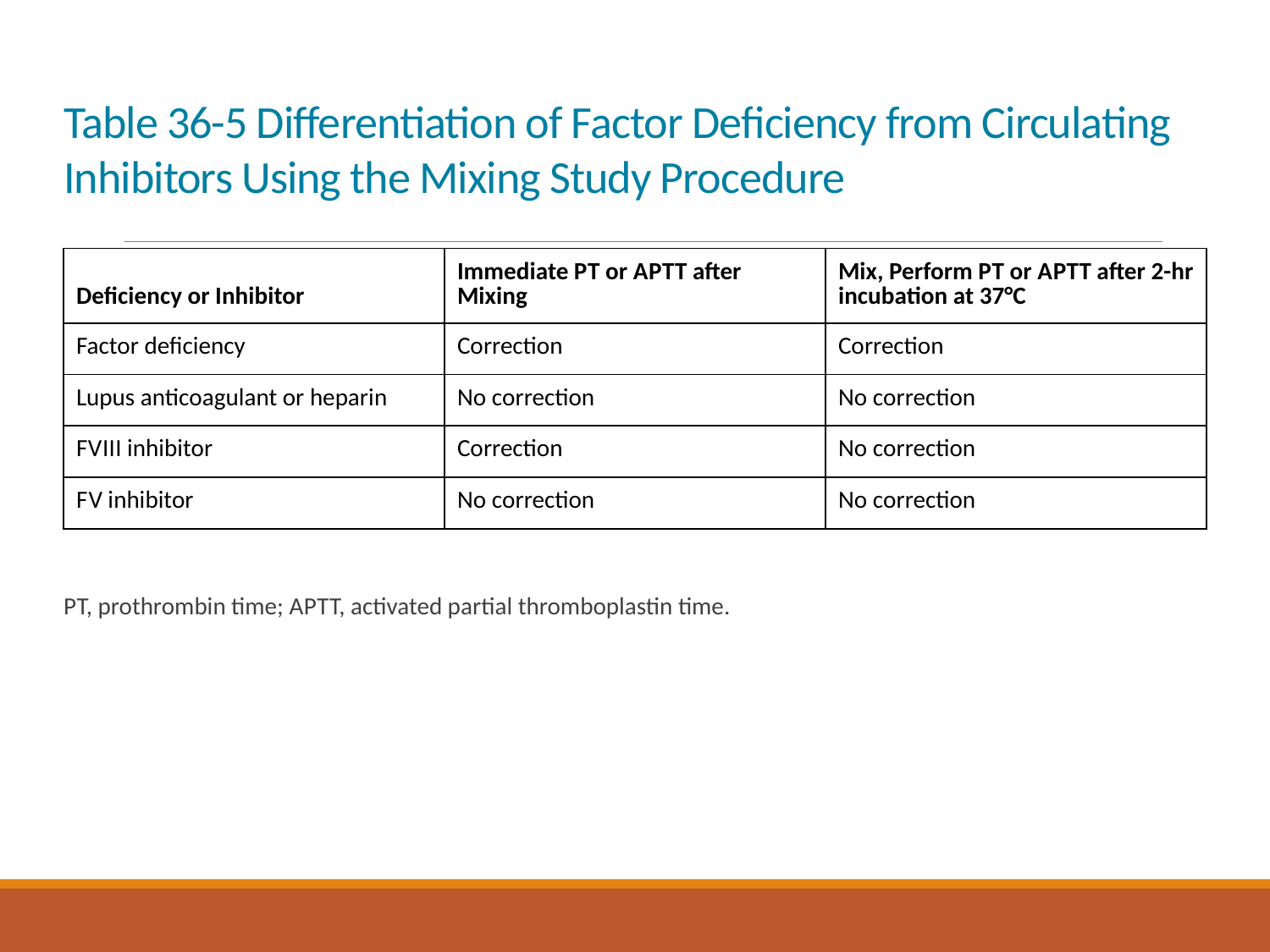

# Table 36-5 Differentiation of Factor Deficiency from Circulating Inhibitors Using the Mixing Study Procedure
| Deficiency or Inhibitor | Immediate P T or A P T T after Mixing | Mix, Perform P T or A P T T after 2-hr incubation at 37°Celsius |
| --- | --- | --- |
| Factor deficiency | Correction | Correction |
| Lupus anticoagulant or heparin | No correction | No correction |
| F V I I I inhibitor | Correction | No correction |
| F V inhibitor | No correction | No correction |
P T, prothrombin time; A P T T, activated partial thromboplastin time.